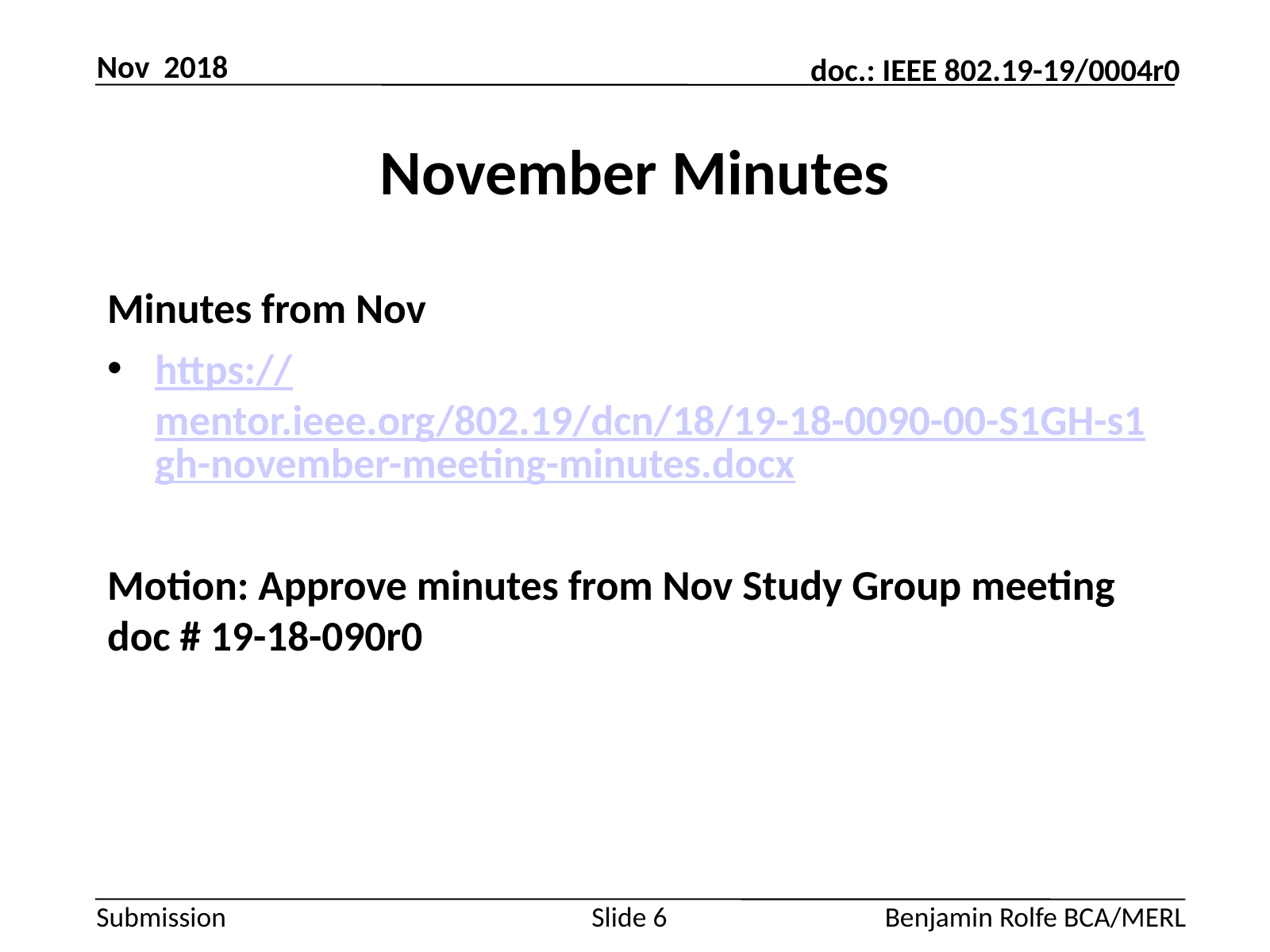

Nov  2018
# November Minutes
Minutes from Nov
https://mentor.ieee.org/802.19/dcn/18/19-18-0090-00-S1GH-s1gh-november-meeting-minutes.docx

Motion: Approve minutes from Nov Study Group meeting doc # 19-18-090r0

Slide 6
Benjamin Rolfe BCA/MERL